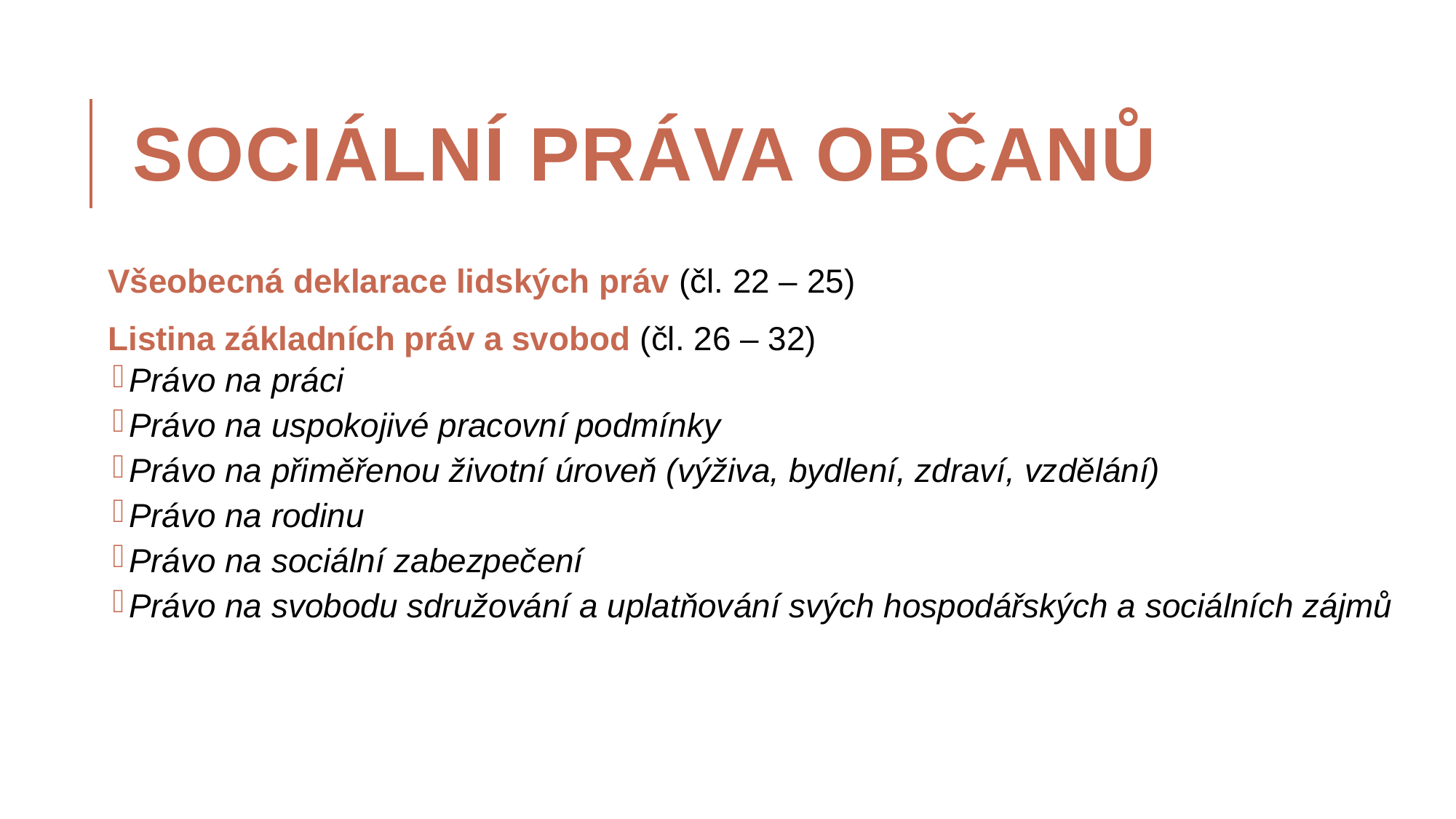

# Sociální práva občanů
Všeobecná deklarace lidských práv (čl. 22 – 25)
Listina základních práv a svobod (čl. 26 – 32)
Právo na práci
Právo na uspokojivé pracovní podmínky
Právo na přiměřenou životní úroveň (výživa, bydlení, zdraví, vzdělání)
Právo na rodinu
Právo na sociální zabezpečení
Právo na svobodu sdružování a uplatňování svých hospodářských a sociálních zájmů